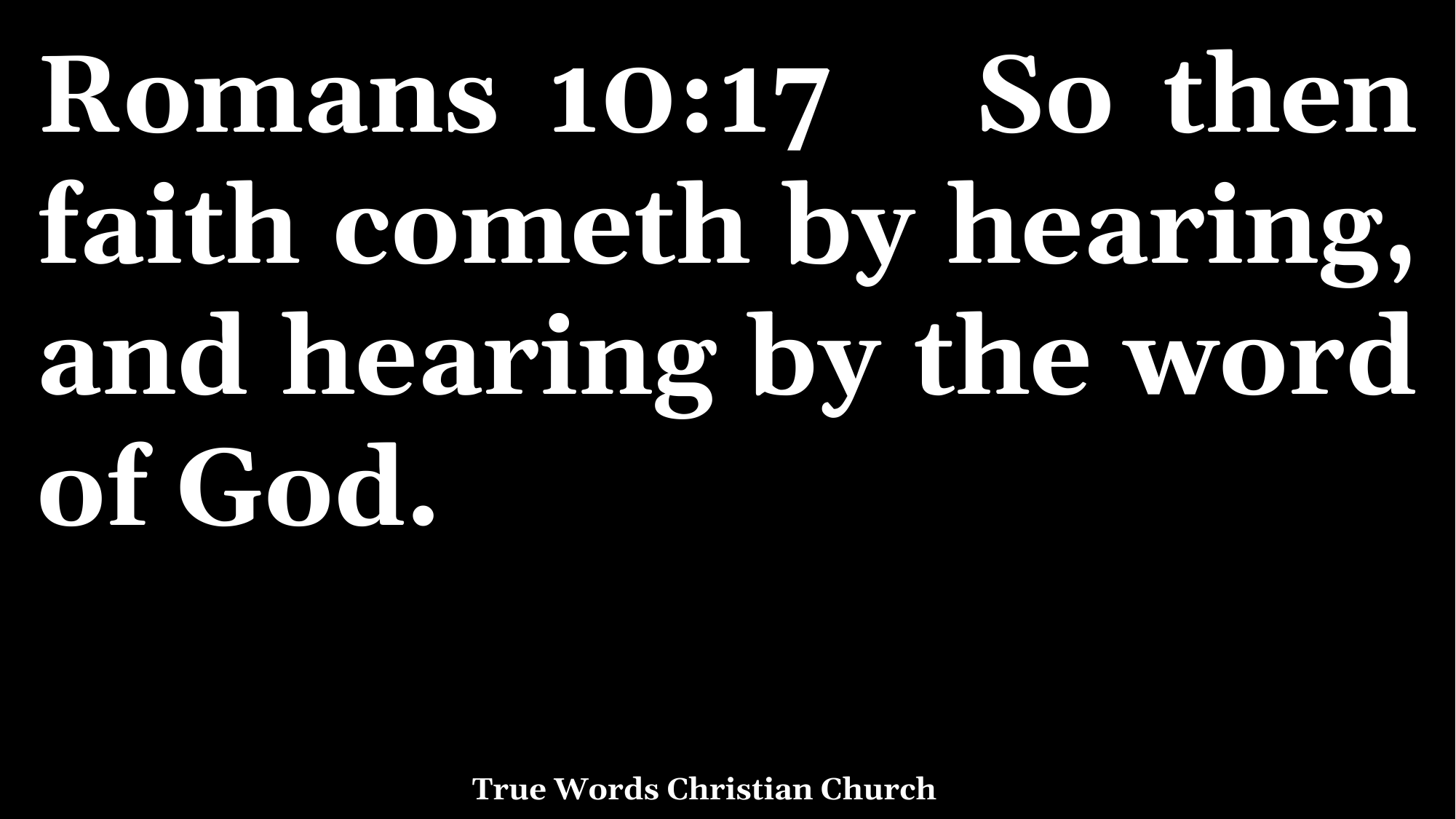

Romans 10:17   So then faith cometh by hearing, and hearing by the word of God.
True Words Christian Church